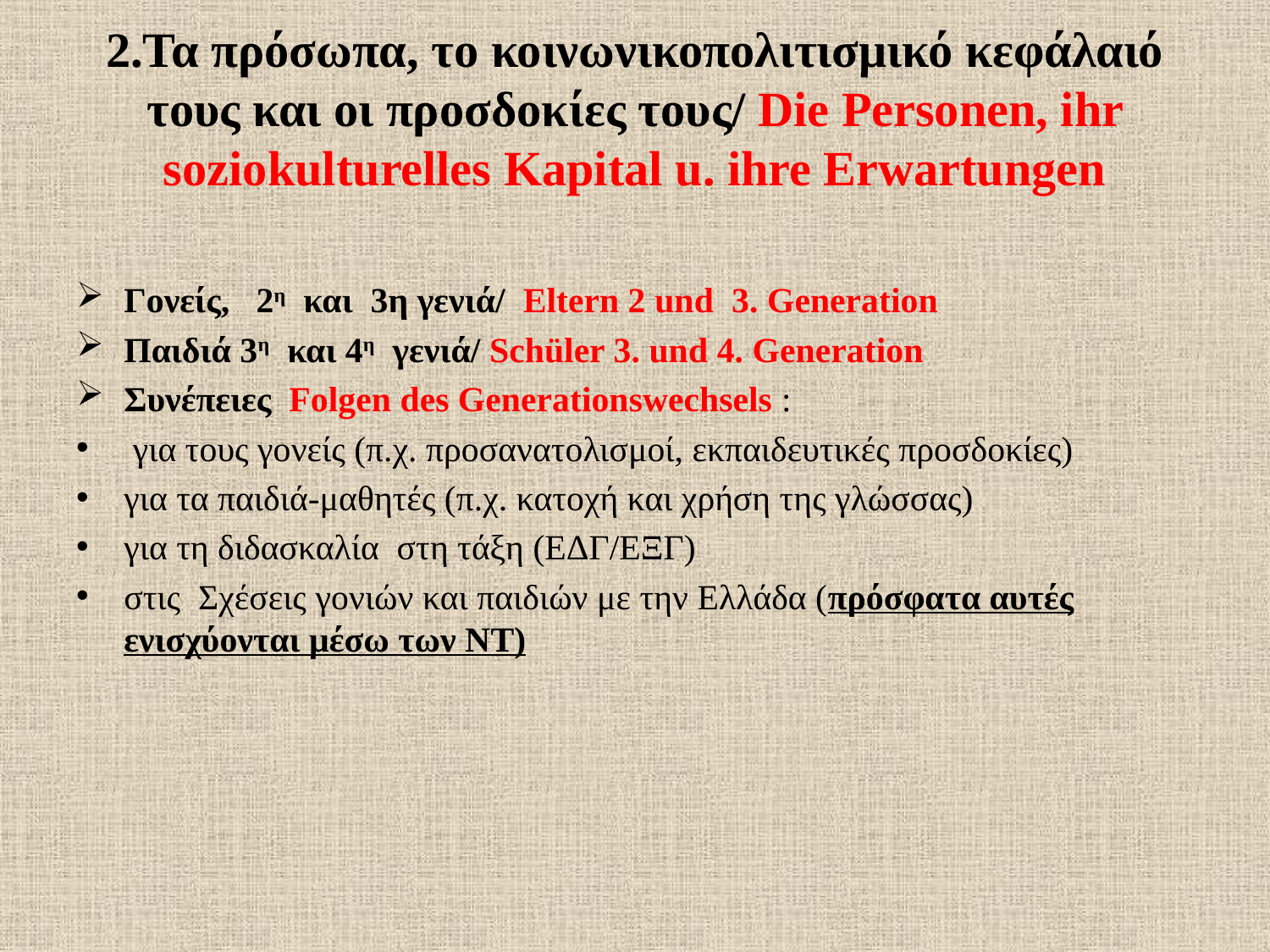

# 2.Τα πρόσωπα, το κοινωνικοπολιτισμικό κεφάλαιό τους και οι προσδοκίες τους/ Die Personen, ihr soziokulturelles Kapital u. ihre Erwartungen

Γονείς,   2η  και  3η γενιά/  Eltern 2 und  3. Generation
Παιδιά 3η  και 4η  γενιά/ Schüler 3. und 4. Generation
Συνέπειες  Folgen des Generationswechsels :
 για τους γονείς (π.χ. προσανατολισμοί, εκπαιδευτικές προσδοκίες)
για τα παιδιά-μαθητές (π.χ. κατοχή και χρήση της γλώσσας)
για τη διδασκαλία  στη τάξη (ΕΔΓ/ΕΞΓ)
στις  Σχέσεις γονιών και παιδιών με την Ελλάδα (πρόσφατα αυτές ενισχύονται μέσω των ΝΤ)